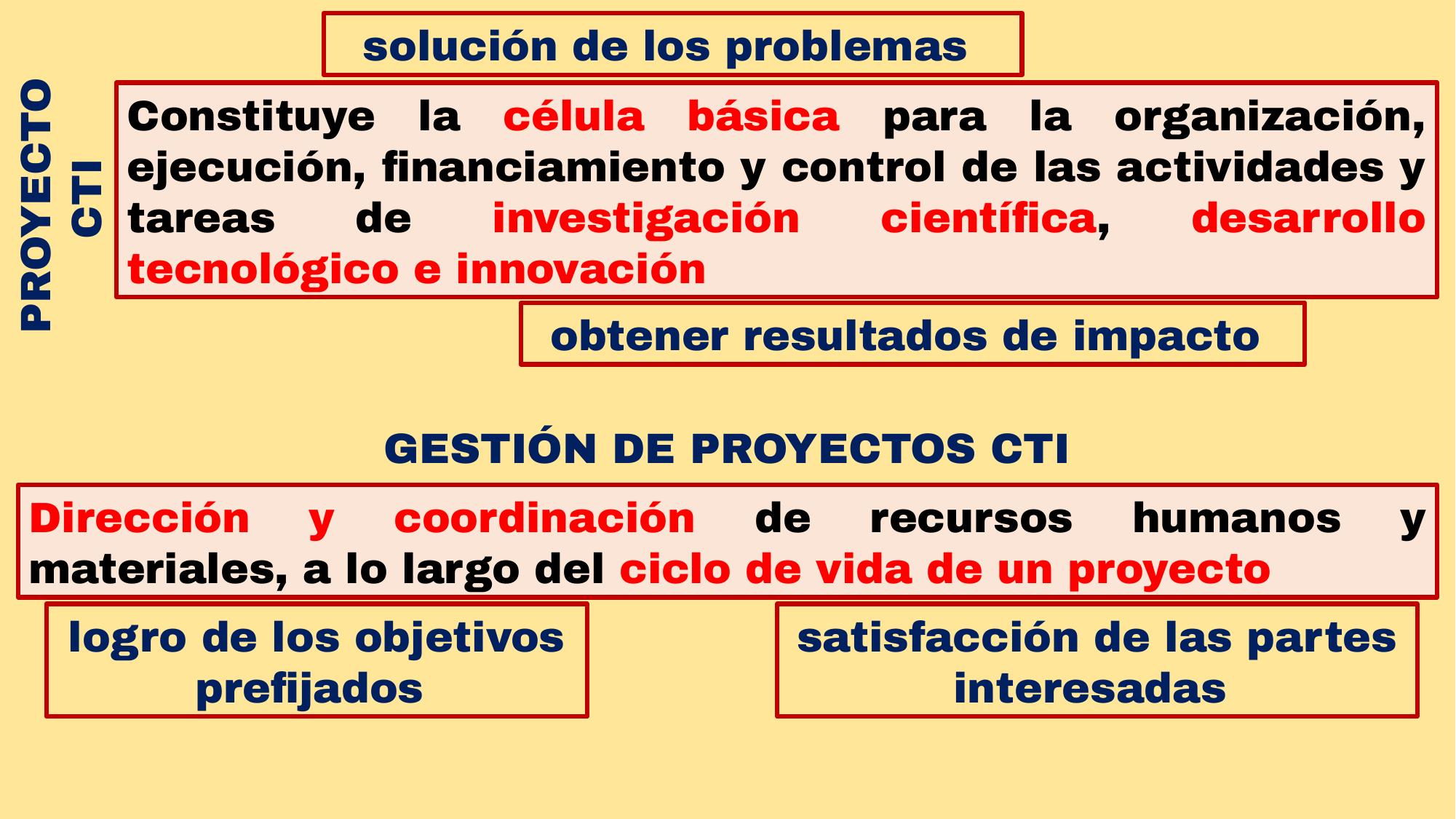

solución de los problemas
Constituye la célula básica para la organización, ejecución, financiamiento y control de las actividades y tareas de investigación científica, desarrollo tecnológico e innovación
PROYECTO
 CTI
obtener resultados de impacto
GESTIÓN DE PROYECTOS CTI
Dirección y coordinación de recursos humanos y materiales, a lo largo del ciclo de vida de un proyecto
logro de los objetivos prefijados
satisfacción de las partes interesadas